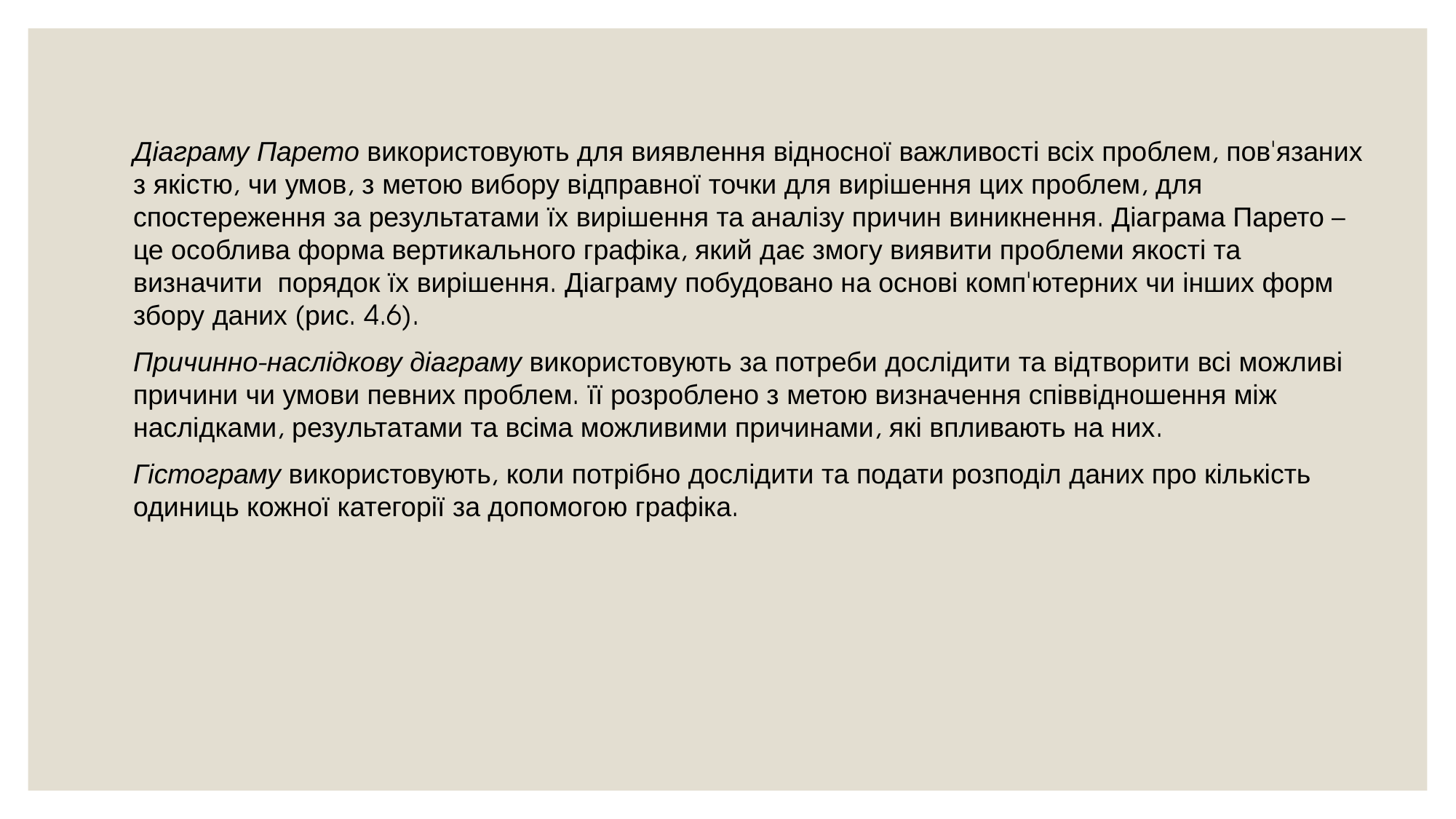

Діаграму Парето використовують для виявлення відносної важливості всіх проблем, пов'язаних з якістю, чи умов, з метою вибору відправної точки для вирішення цих проблем, для спостереження за результатами їх вирішення та аналізу причин виникнення. Діаграма Парето – це особлива форма вертикального графіка, який дає змогу виявити проблеми якості та визначити  порядок їх вирішення. Діаграму побудовано на основі комп'ютерних чи інших форм збору даних (рис. 4.6).
Причинно-наслідкову діаграму використовують за потреби дослідити та відтворити всі можливі причини чи умови певних проблем. її розроблено з метою визначення співвідношення між наслідками, результатами та всіма можливими причинами, які впливають на них.
Гістограму використовують, коли потрібно дослідити та подати розподіл даних про кількість одиниць кожної категорії за допомогою графіка.
#